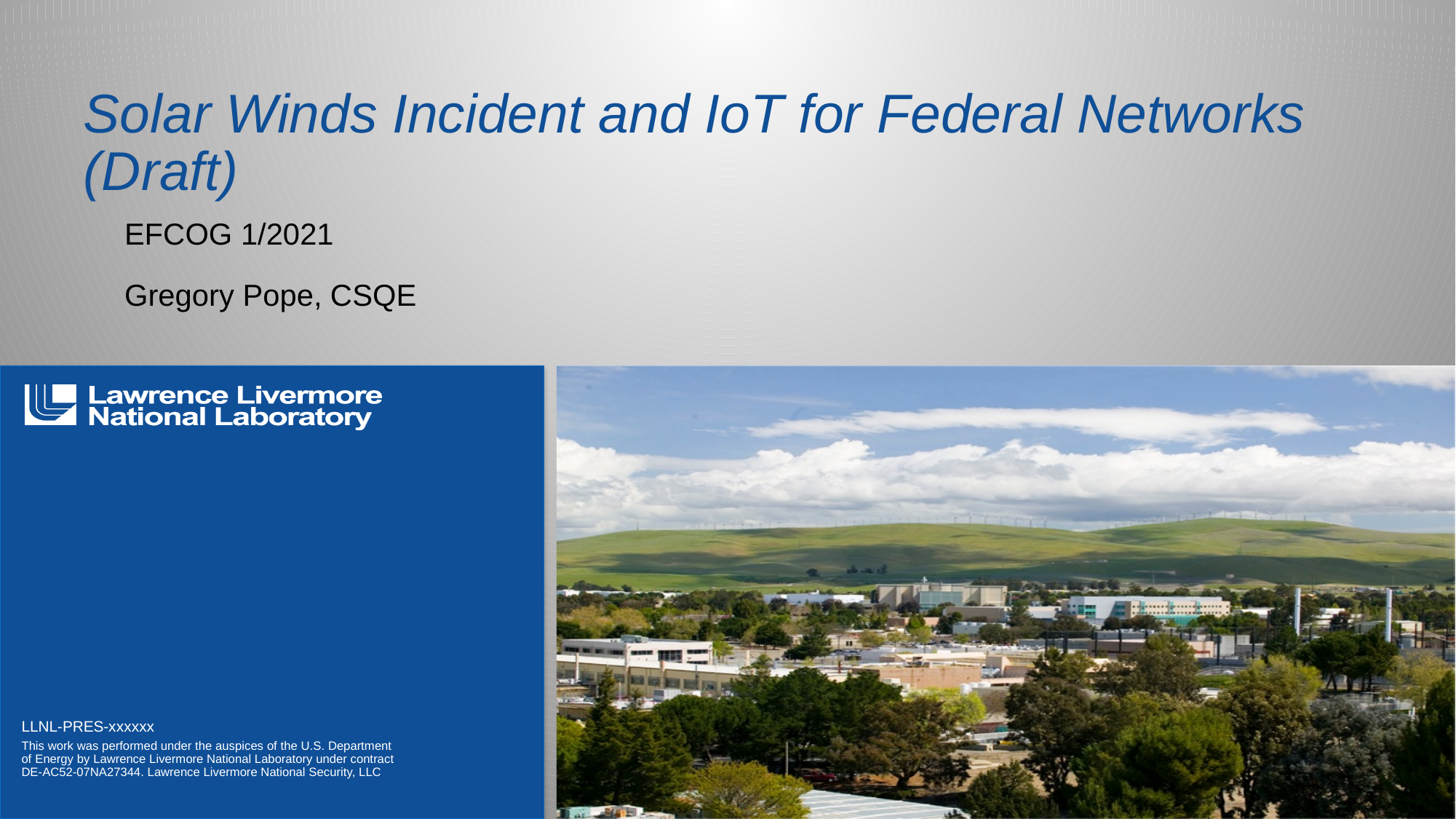

# Solar Winds Incident and IoT for Federal Networks (Draft)
EFCOG 1/2021
Gregory Pope, CSQE